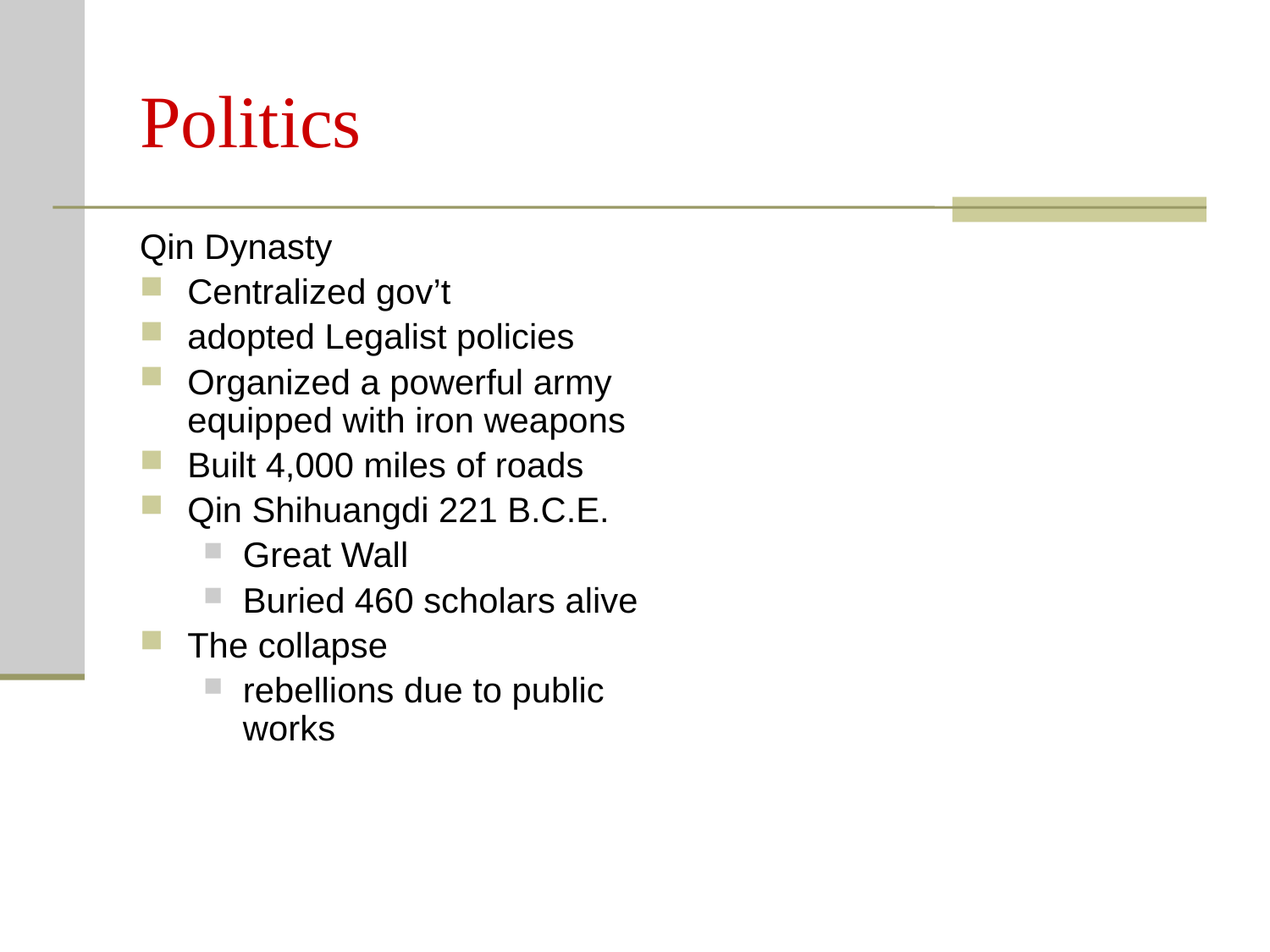

# Politics
Qin Dynasty
Centralized gov’t
adopted Legalist policies
Organized a powerful army equipped with iron weapons
Built 4,000 miles of roads
Qin Shihuangdi 221 B.C.E.
Great Wall
Buried 460 scholars alive
The collapse
rebellions due to public works